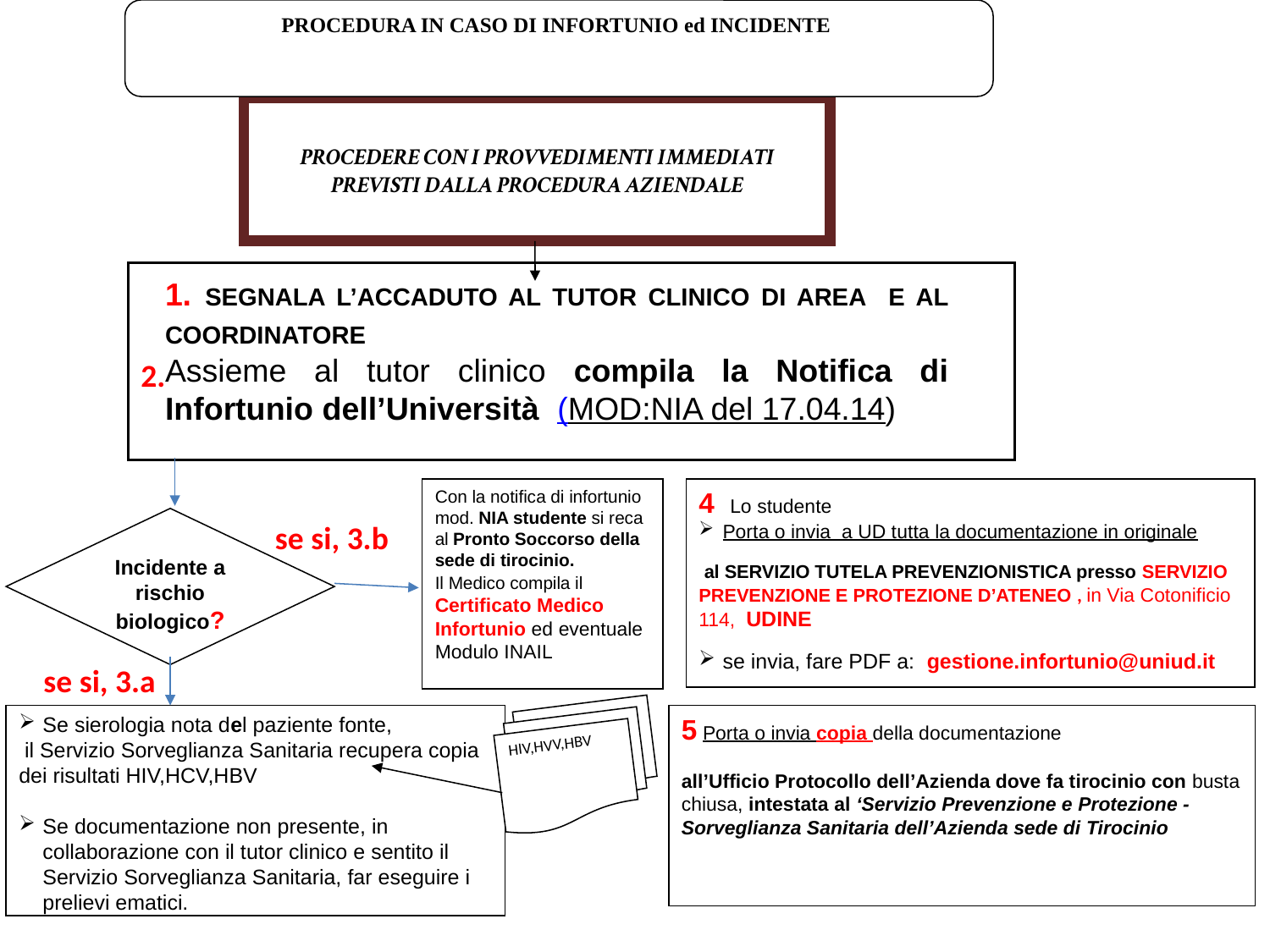

PROCEDURA IN CASO DI INFORTUNIO ed INCIDENTE
PROCEDERE CON I PROVVEDIMENTI IMMEDIATI PREVISTI DALLA PROCEDURA AZIENDALE

1. SEGNALA L’ACCADUTO AL TUTOR CLINICO DI AREA  E AL COORDINATORE
Assieme al tutor clinico compila la Notifica di Infortunio dell’Università  (MOD:NIA del 17.04.14)
2.
4  Lo studente
Porta o invia  a UD tutta la documentazione in originale

 al SERVIZIO TUTELA PREVENZIONISTICA presso SERVIZIO PREVENZIONE E PROTEZIONE D’ATENEO , in Via Cotonificio 114,  UDINE

se invia, fare PDF a:  gestione.infortunio@uniud.it

Con la notifica di infortunio mod. NIA studente si reca al Pronto Soccorso della sede di tirocinio.
Il Medico compila il Certificato Medico Infortunio ed eventuale Modulo INAIL
Incidente a rischio biologico?
se si, 3.b
se si, 3.a
HIV,HVV,HBV
Se sierologia nota del paziente fonte,
 il Servizio Sorveglianza Sanitaria recupera copia dei risultati HIV,HCV,HBV

Se documentazione non presente, in collaborazione con il tutor clinico e sentito il Servizio Sorveglianza Sanitaria, far eseguire i prelievi ematici.
5 Porta o invia copia della documentazione

all’Ufficio Protocollo dell’Azienda dove fa tirocinio con busta chiusa, intestata al ‘Servizio Prevenzione e Protezione - Sorveglianza Sanitaria dell’Azienda sede di Tirocinio